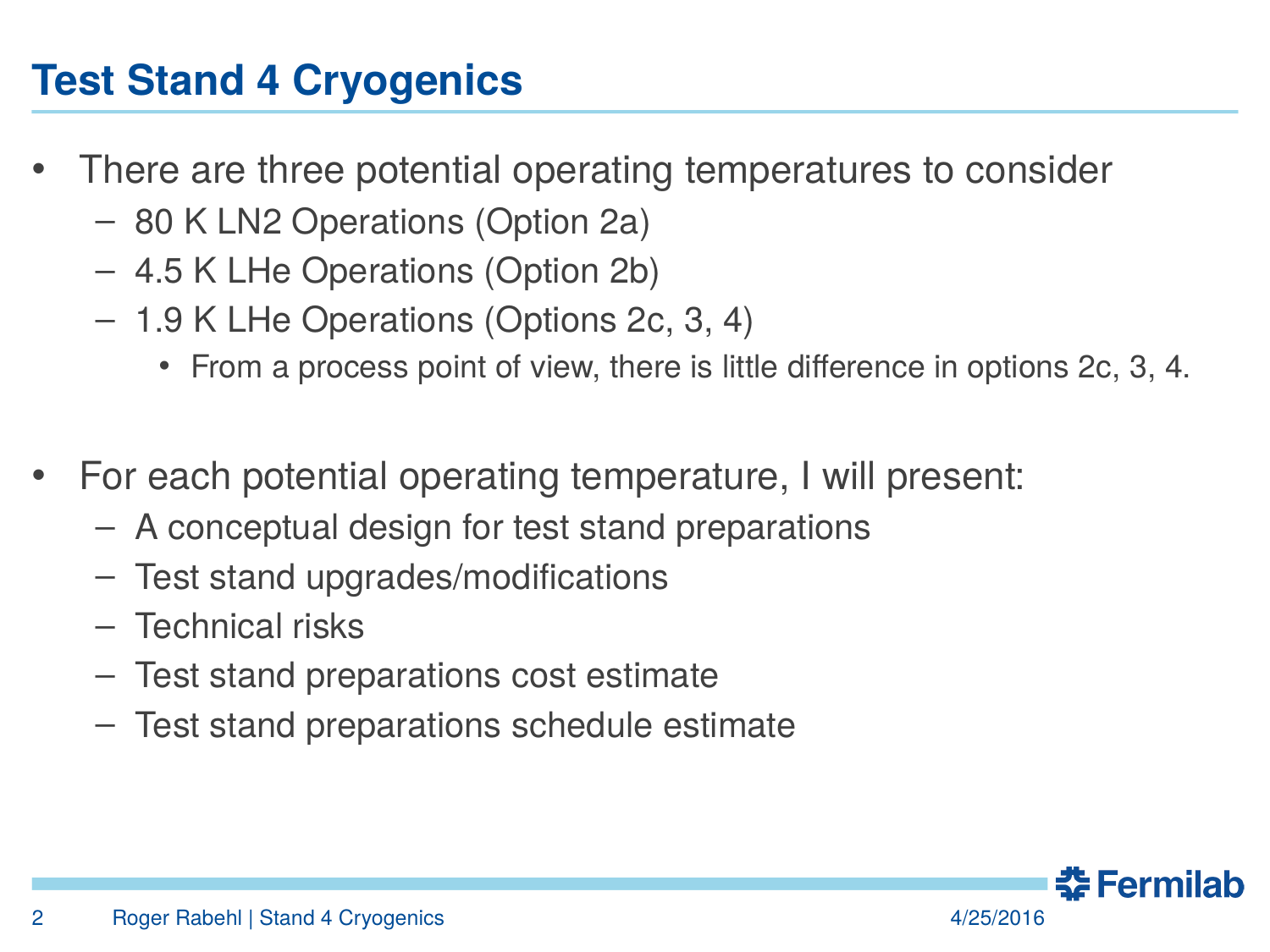

# Test Stand 4 Cryogenics
There are three potential operating temperatures to consider
80 K LN2 Operations (Option 2a)
4.5 K LHe Operations (Option 2b)
1.9 K LHe Operations (Options 2c, 3, 4)
From a process point of view, there is little difference in options 2c, 3, 4.

For each potential operating temperature, I will present:
A conceptual design for test stand preparations
Test stand upgrades/modifications
Technical risks
Test stand preparations cost estimate
Test stand preparations schedule estimate
2
Roger Rabehl | Stand 4 Cryogenics
4/25/2016